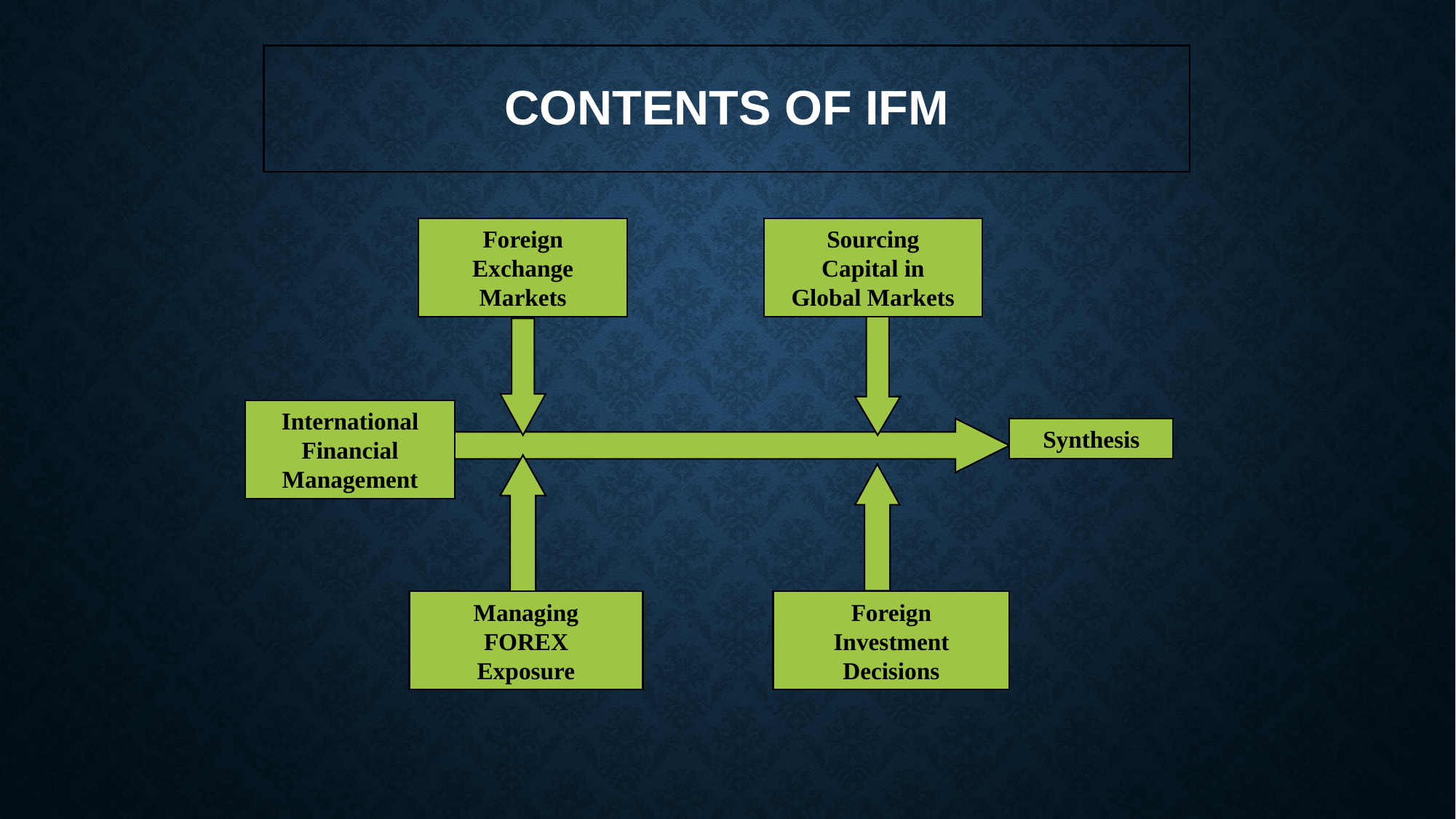

# Contents of IFM
Foreign
Exchange
Markets
Sourcing
Capital in
Global Markets

International
Financial
Management

Synthesis

Managing
FOREX
Exposure
Foreign
Investment
Decisions